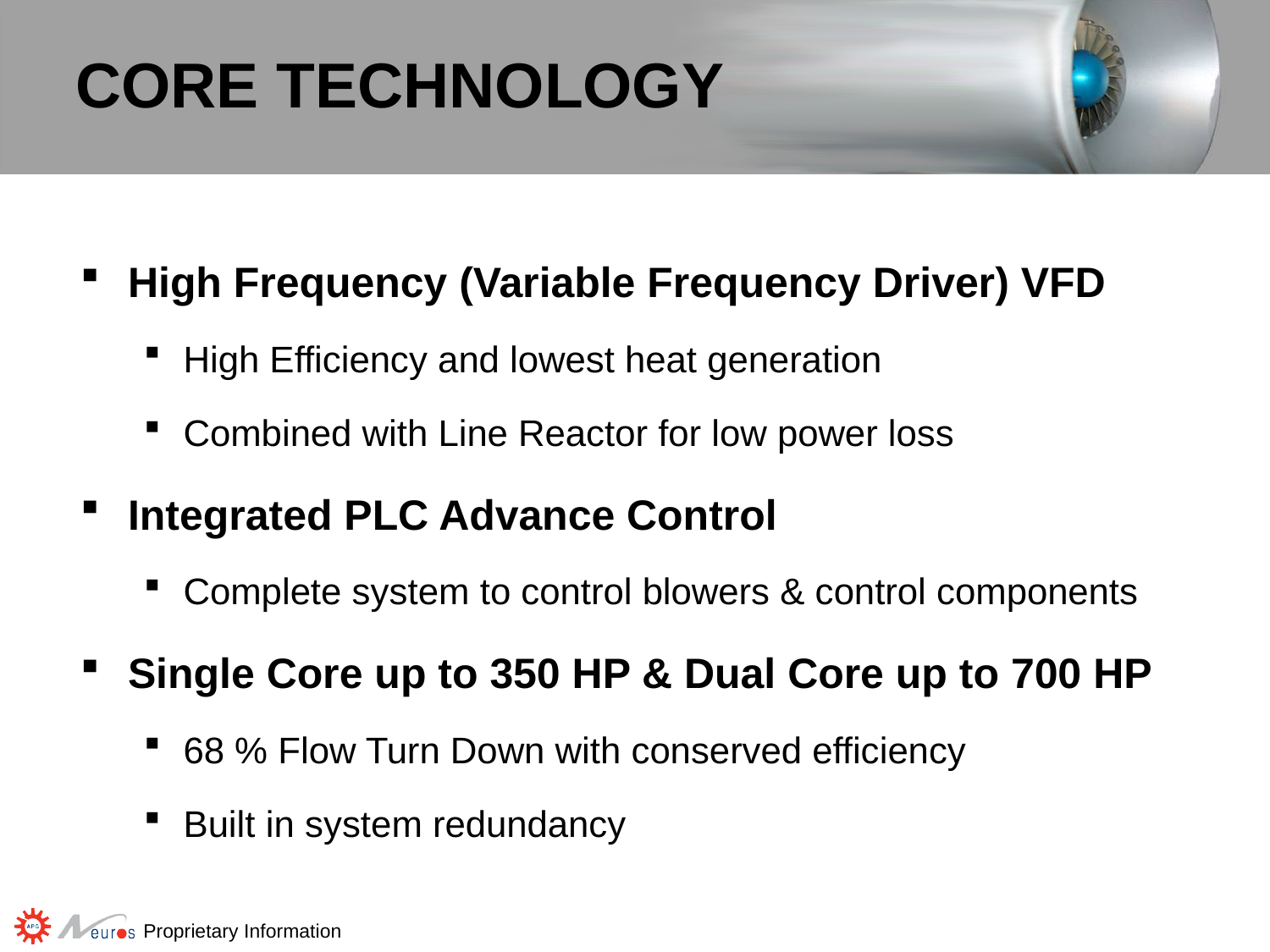

# Core Technology
High Frequency (Variable Frequency Driver) VFD
High Efficiency and lowest heat generation
Combined with Line Reactor for low power loss
Integrated PLC Advance Control
Complete system to control blowers & control components
Single Core up to 350 HP & Dual Core up to 700 HP
68 % Flow Turn Down with conserved efficiency
Built in system redundancy